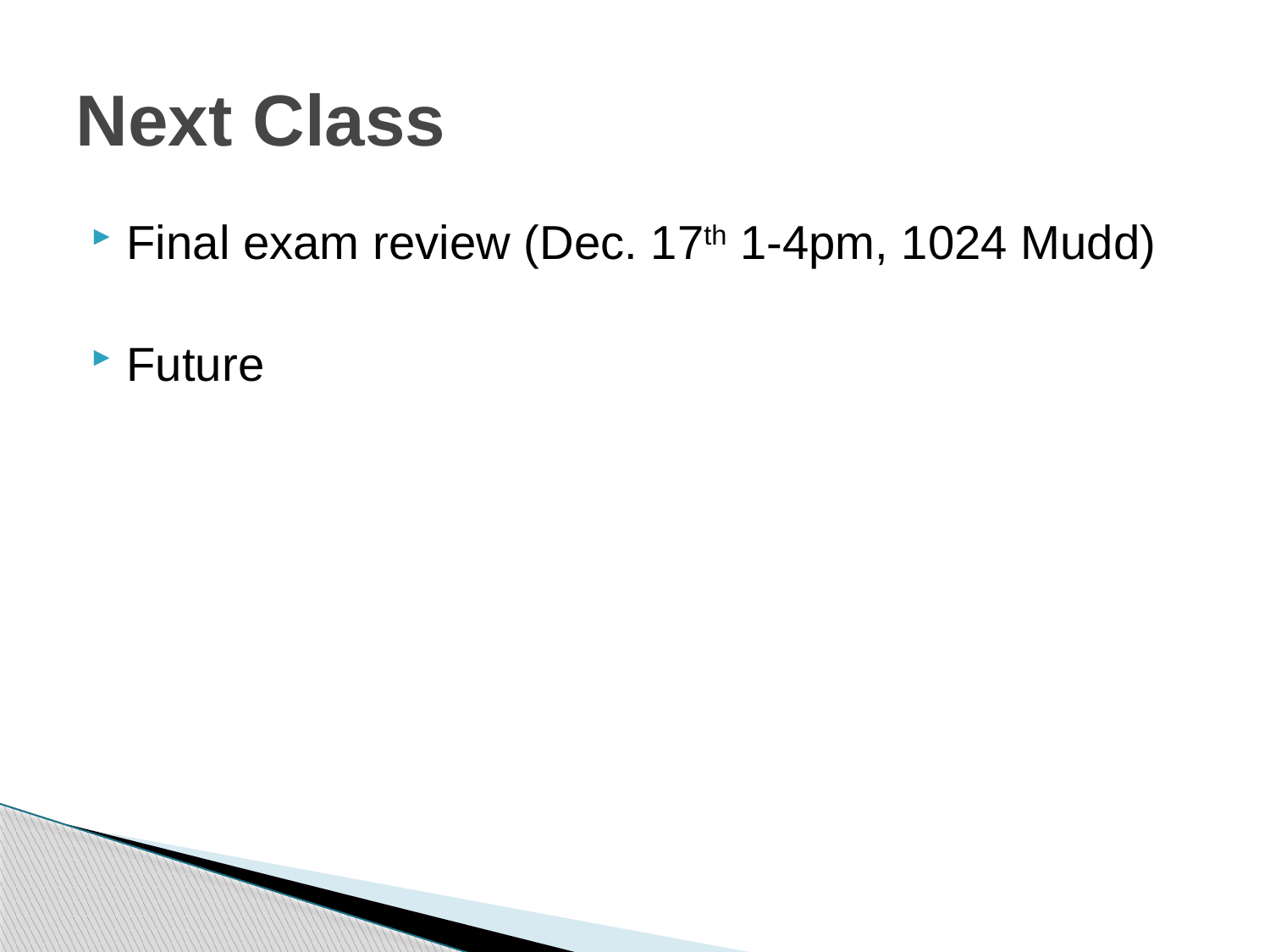

# Next Class
Final exam review (Dec. 17th 1-4pm, 1024 Mudd)
Future